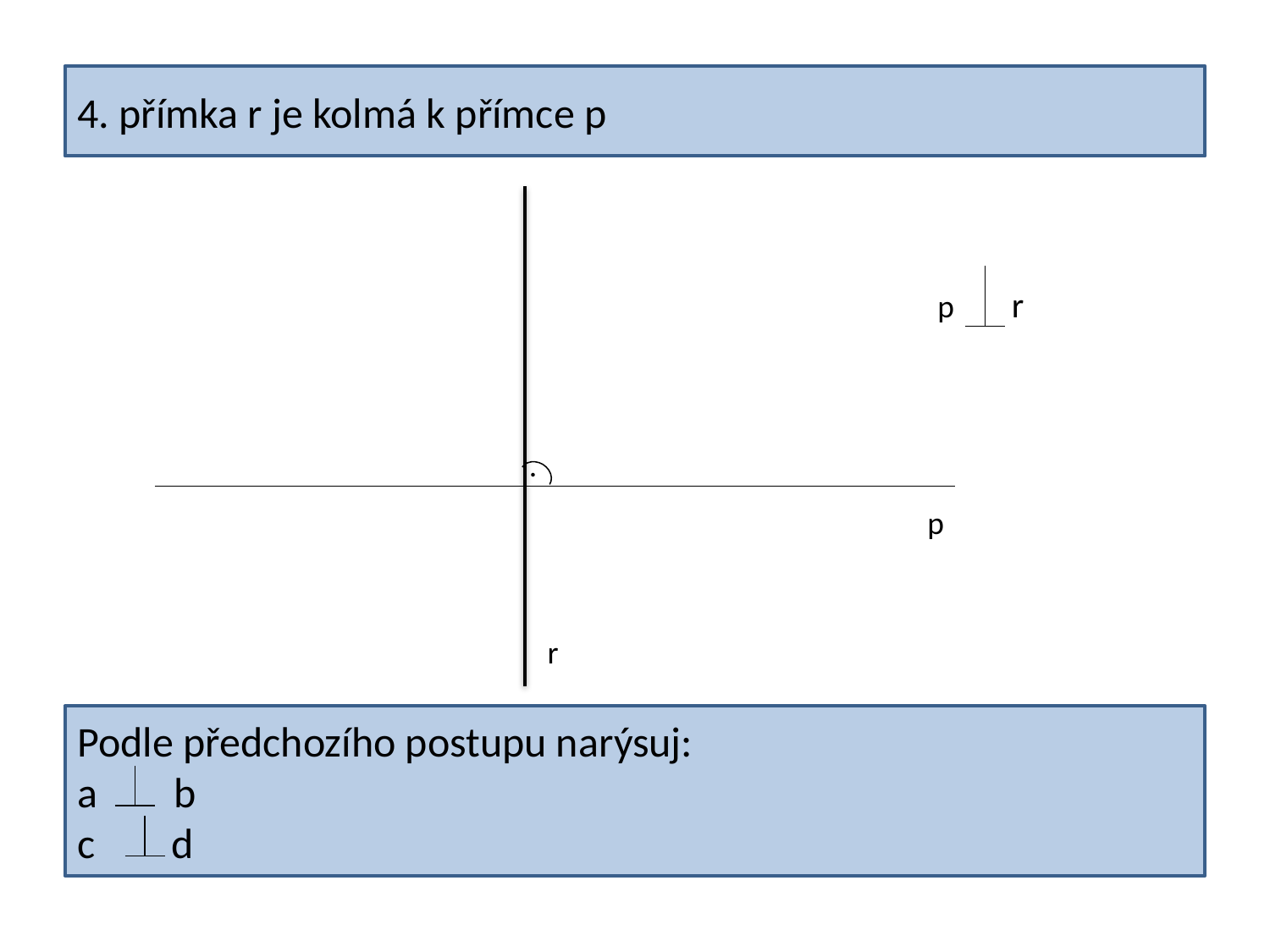

4. přímka r je kolmá k přímce p
p        r
.

p
r
Podle předchozího postupu narýsuj:
a        b
c        d